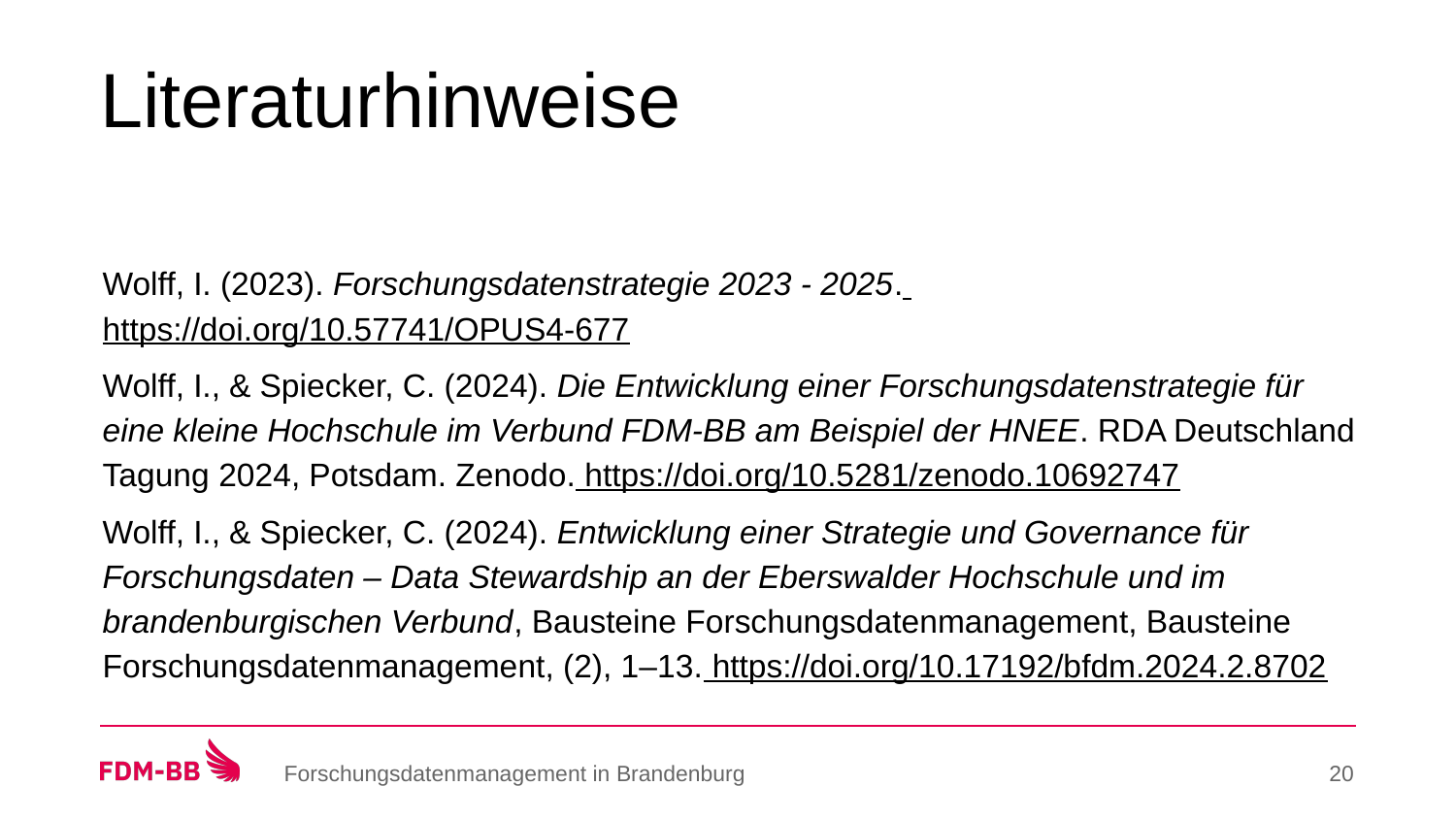

# Literaturhinweise
Wolff, I. (2023). Forschungsdatenstrategie 2023 - 2025. https://doi.org/10.57741/OPUS4-677
Wolff, I., & Spiecker, C. (2024). Die Entwicklung einer Forschungsdatenstrategie für eine kleine Hochschule im Verbund FDM-BB am Beispiel der HNEE. RDA Deutschland Tagung 2024, Potsdam. Zenodo. https://doi.org/10.5281/zenodo.10692747
Wolff, I., & Spiecker, C. (2024). Entwicklung einer Strategie und Governance für Forschungsdaten – Data Stewardship an der Eberswalder Hochschule und im brandenburgischen Verbund, Bausteine Forschungsdatenmanagement, Bausteine Forschungsdatenmanagement, (2), 1–13. https://doi.org/10.17192/bfdm.2024.2.8702

Forschungsdatenmanagement in Brandenburg
20